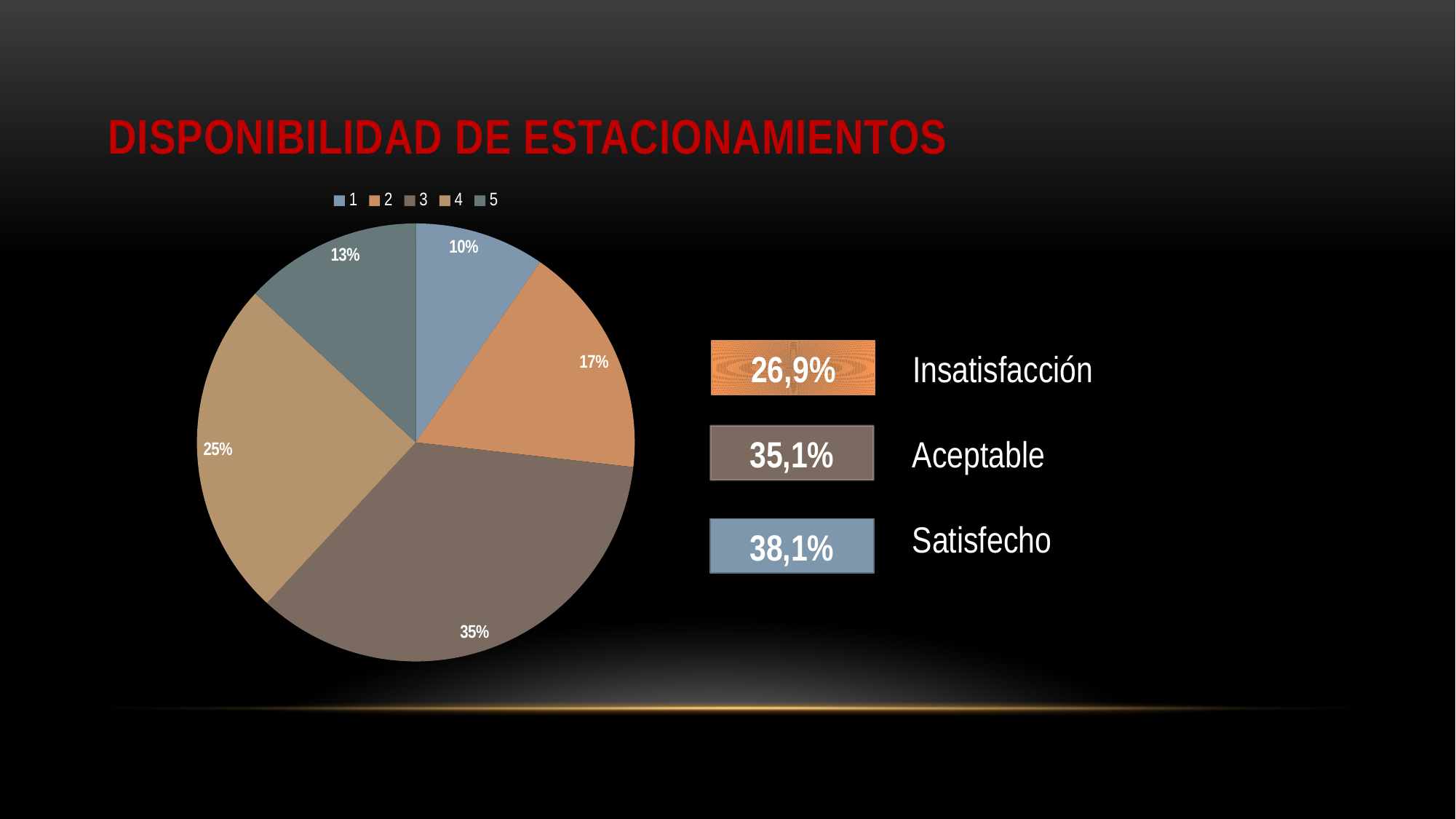

# Disponibilidad de estacionamientos

### Chart

| Category | Disponibilidad de estacionamientos |
|---|---|
| 1 | 9.6 |
| 2 | 17.2 |
| 3 | 35.1 |
| 4 | 25.0 |
| 5 | 13.1 |
26,9%
Insatisfacción
35,1%
Aceptable
Satisfecho
38,1%